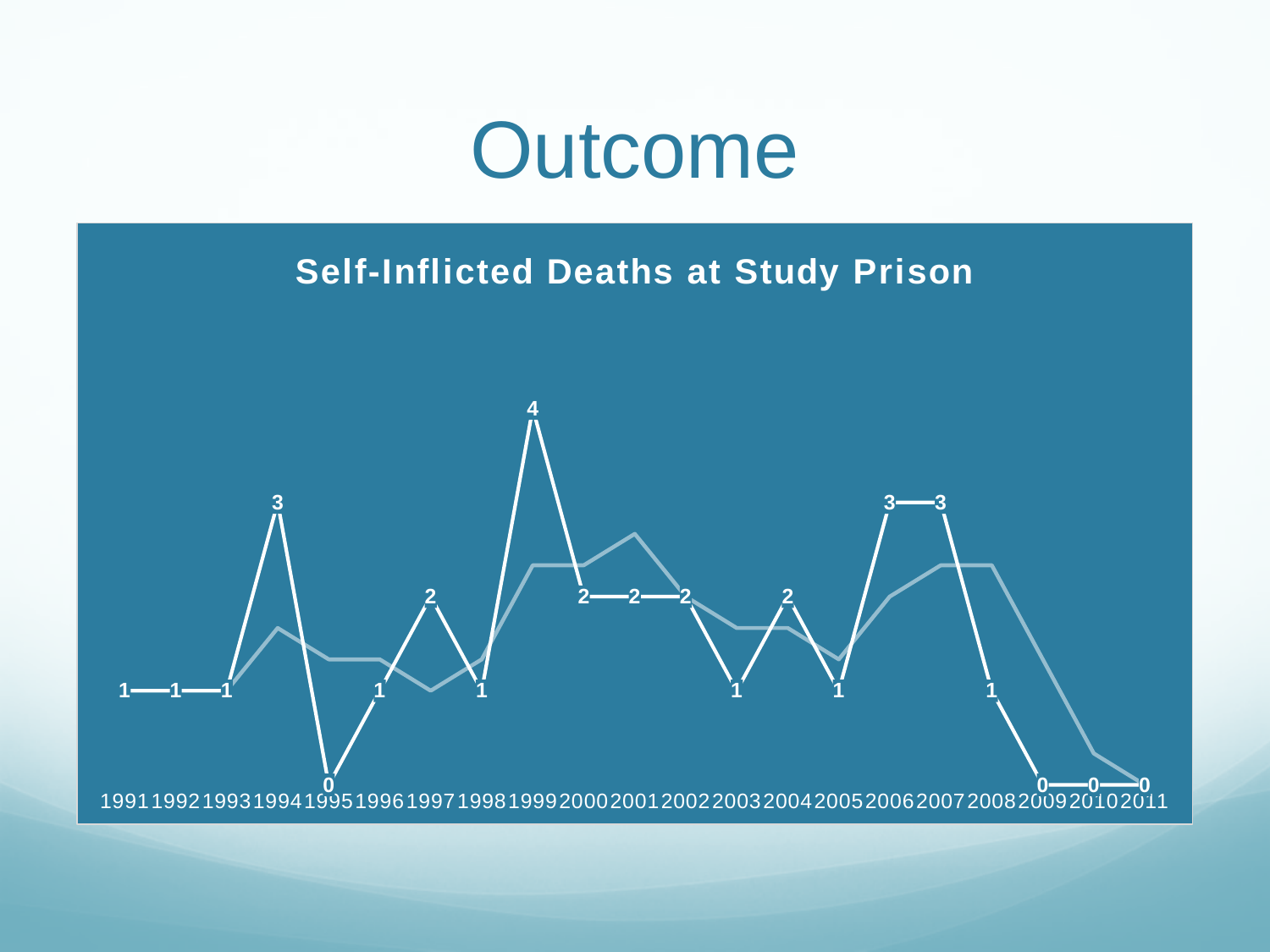

# Outcome

### Chart: Self-Inflicted Deaths at Study Prison

| Category |  |
|---|---|
| 1991 | 1.0 |
| 1992 | 1.0 |
| 1993 | 1.0 |
| 1994 | 3.0 |
| 1995 | 0.0 |
| 1996 | 1.0 |
| 1997 | 2.0 |
| 1998 | 1.0 |
| 1999 | 4.0 |
| 2000 | 2.0 |
| 2001 | 2.0 |
| 2002 | 2.0 |
| 2003 | 1.0 |
| 2004 | 2.0 |
| 2005 | 1.0 |
| 2006 | 3.0 |
| 2007 | 3.0 |
| 2008 | 1.0 |
| 2009 | 0.0 |
| 2010 | 0.0 |
| 2011 | 0.0 |